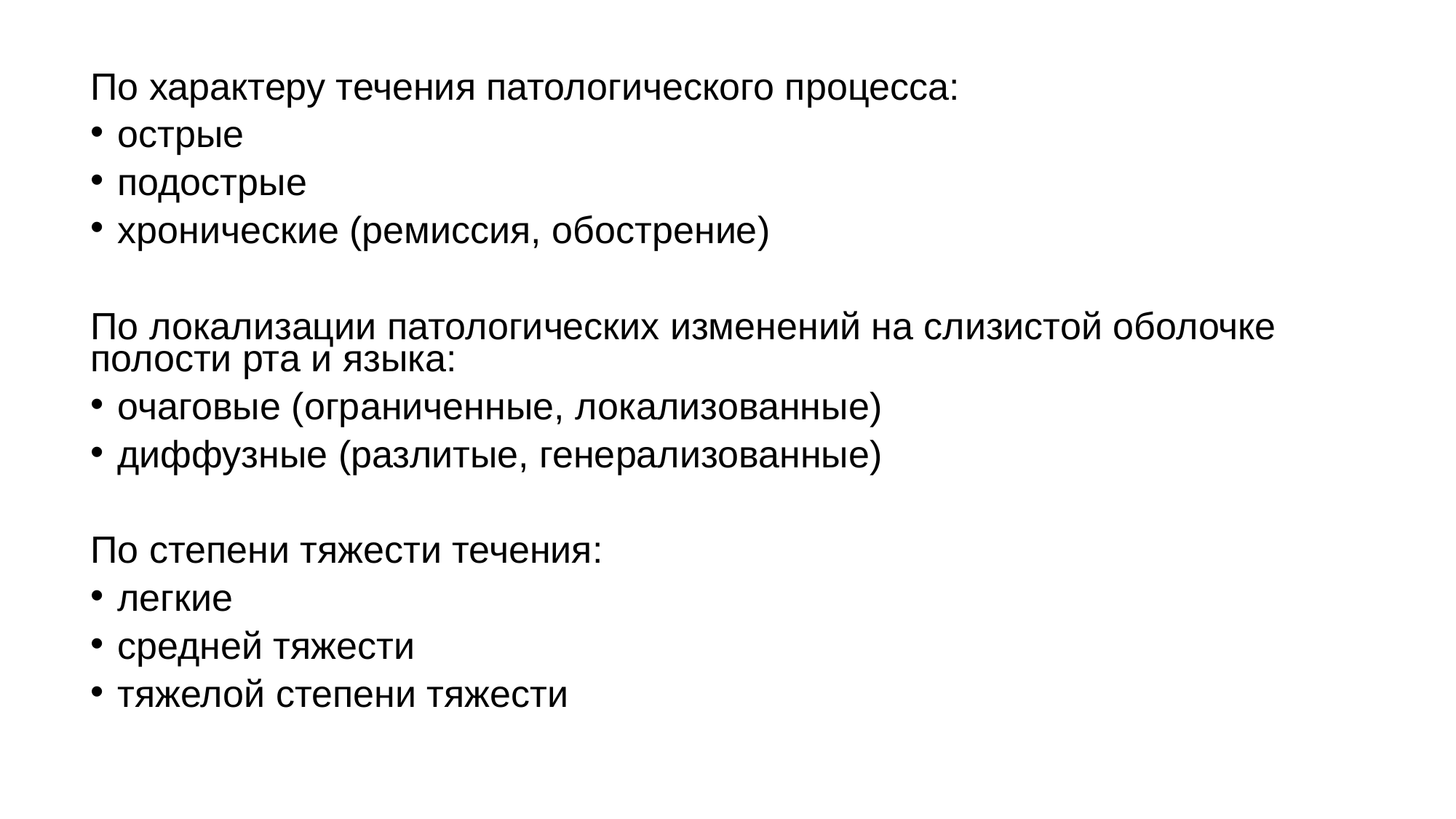

По характеру течения патологического процесса:
острые
подострые
хронические (ремиссия, обострение)

По локализации патологических изменений на слизистой оболочке полости рта и языка:
очаговые (ограниченные, локализованные)
диффузные (разлитые, генерализованные)

По степени тяжести течения:
легкие
средней тяжести
тяжелой степени тяжести